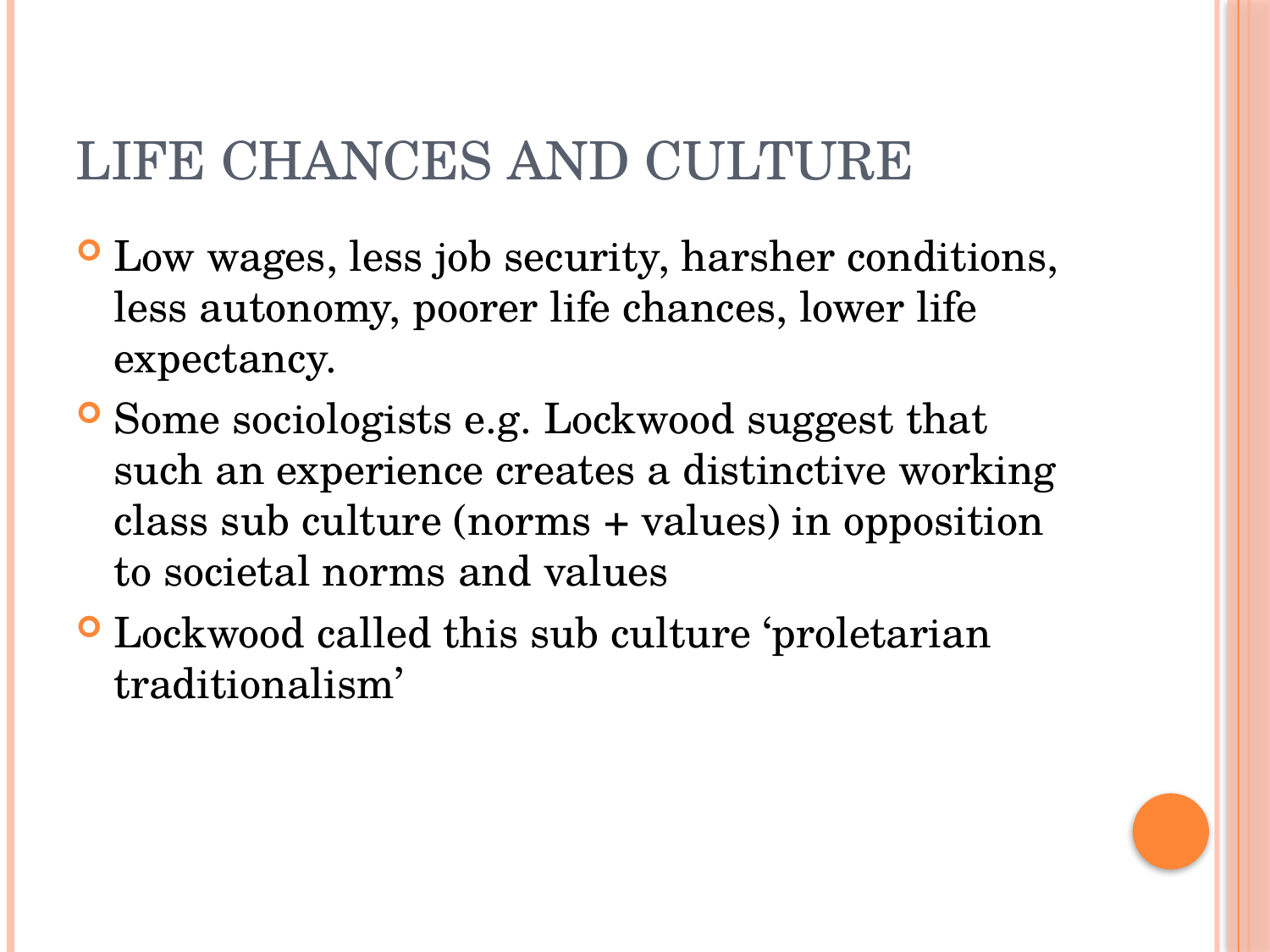

# Life Chances and Culture
Low wages, less job security, harsher conditions, less autonomy, poorer life chances, lower life expectancy.
Some sociologists e.g. Lockwood suggest that such an experience creates a distinctive working class sub culture (norms + values) in opposition to societal norms and values
Lockwood called this sub culture ‘proletarian traditionalism’